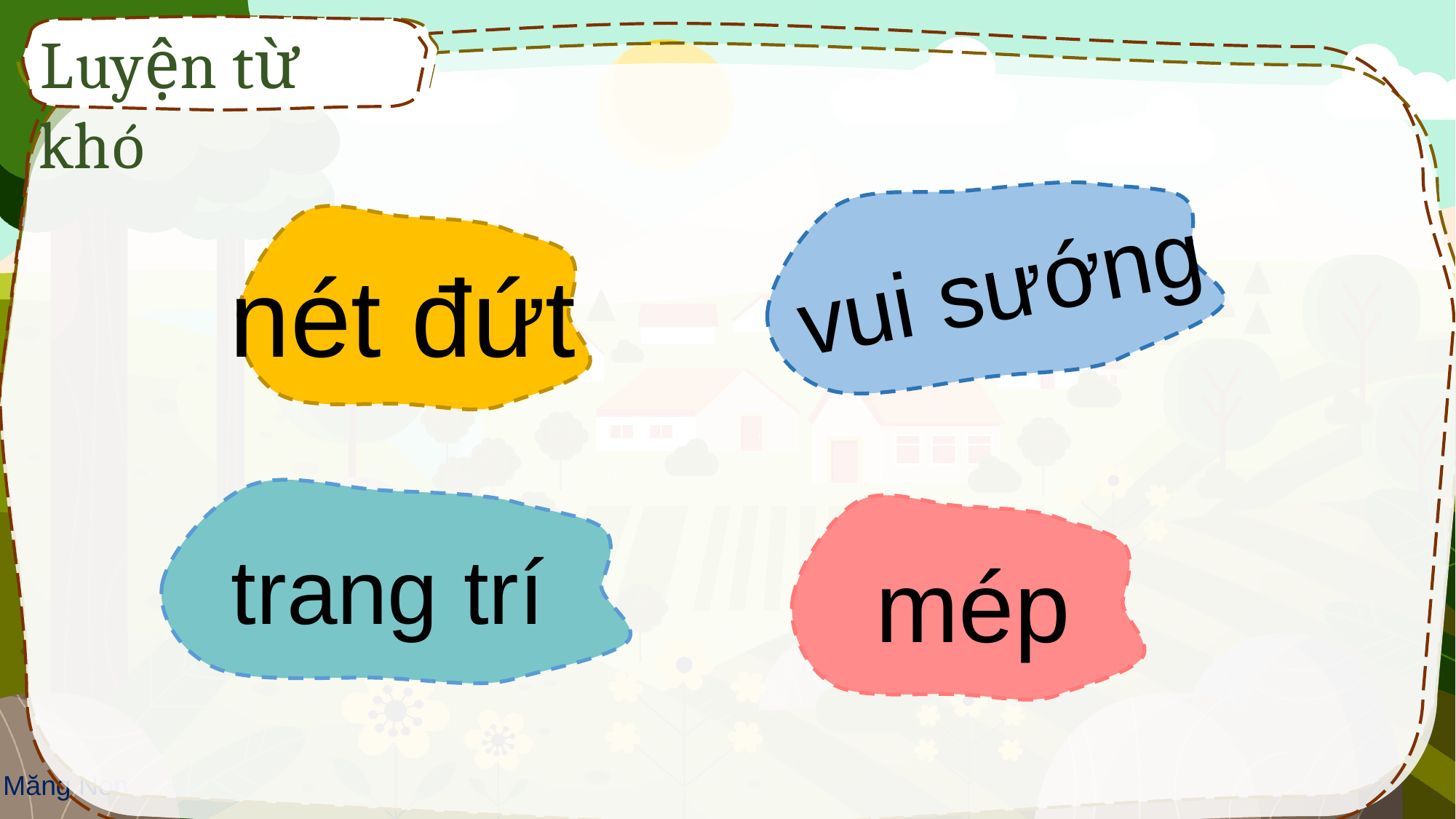

Luyện từ khó

vui sướng

nét đứt

trang trí

mép